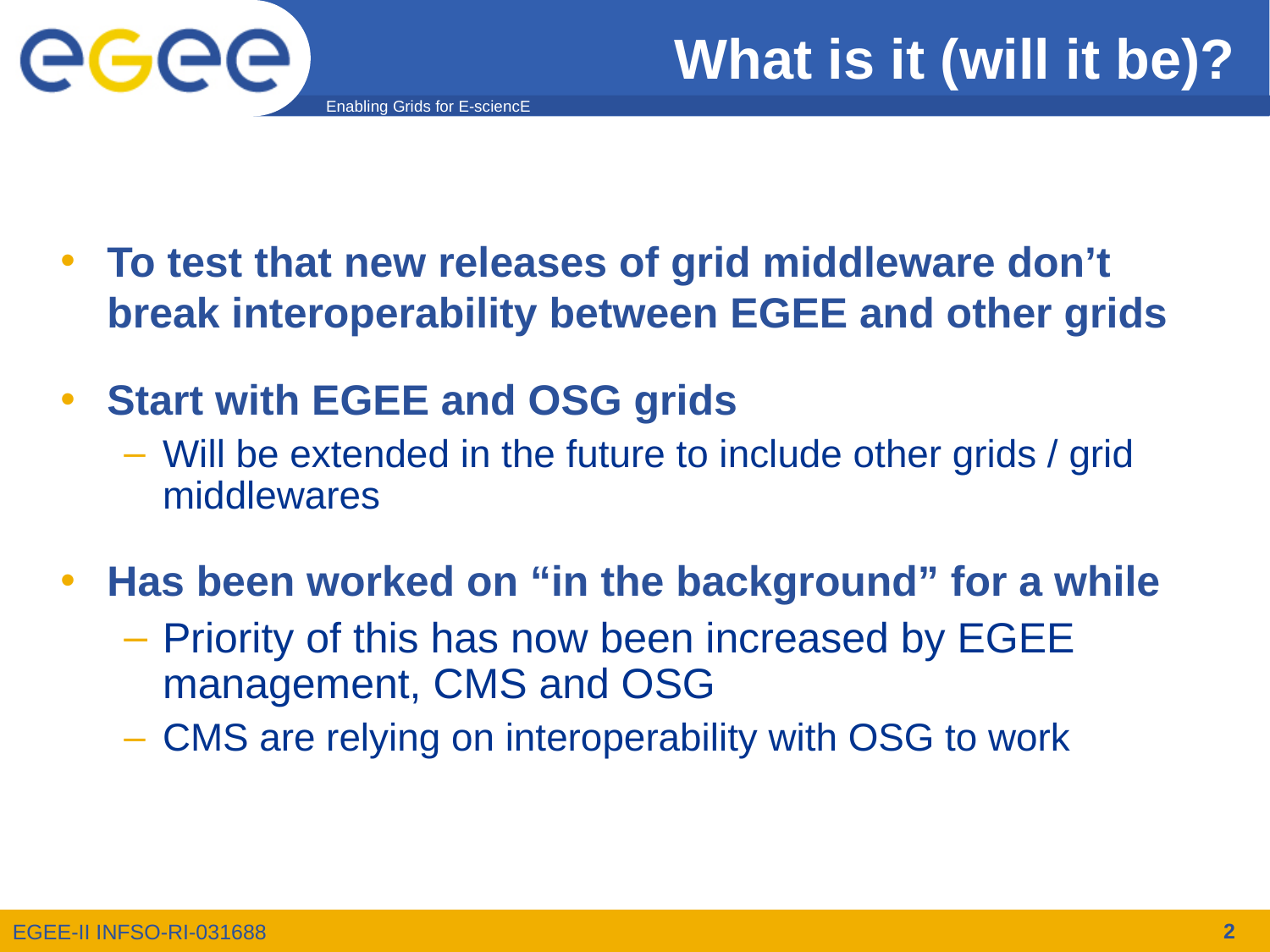

What is it (will it be)?

To test that new releases of grid middleware don’t break interoperability between EGEE and other grids
Start with EGEE and OSG grids
Will be extended in the future to include other grids / grid middlewares
Has been worked on “in the background” for a while
Priority of this has now been increased by EGEE management, CMS and OSG
CMS are relying on interoperability with OSG to work

2